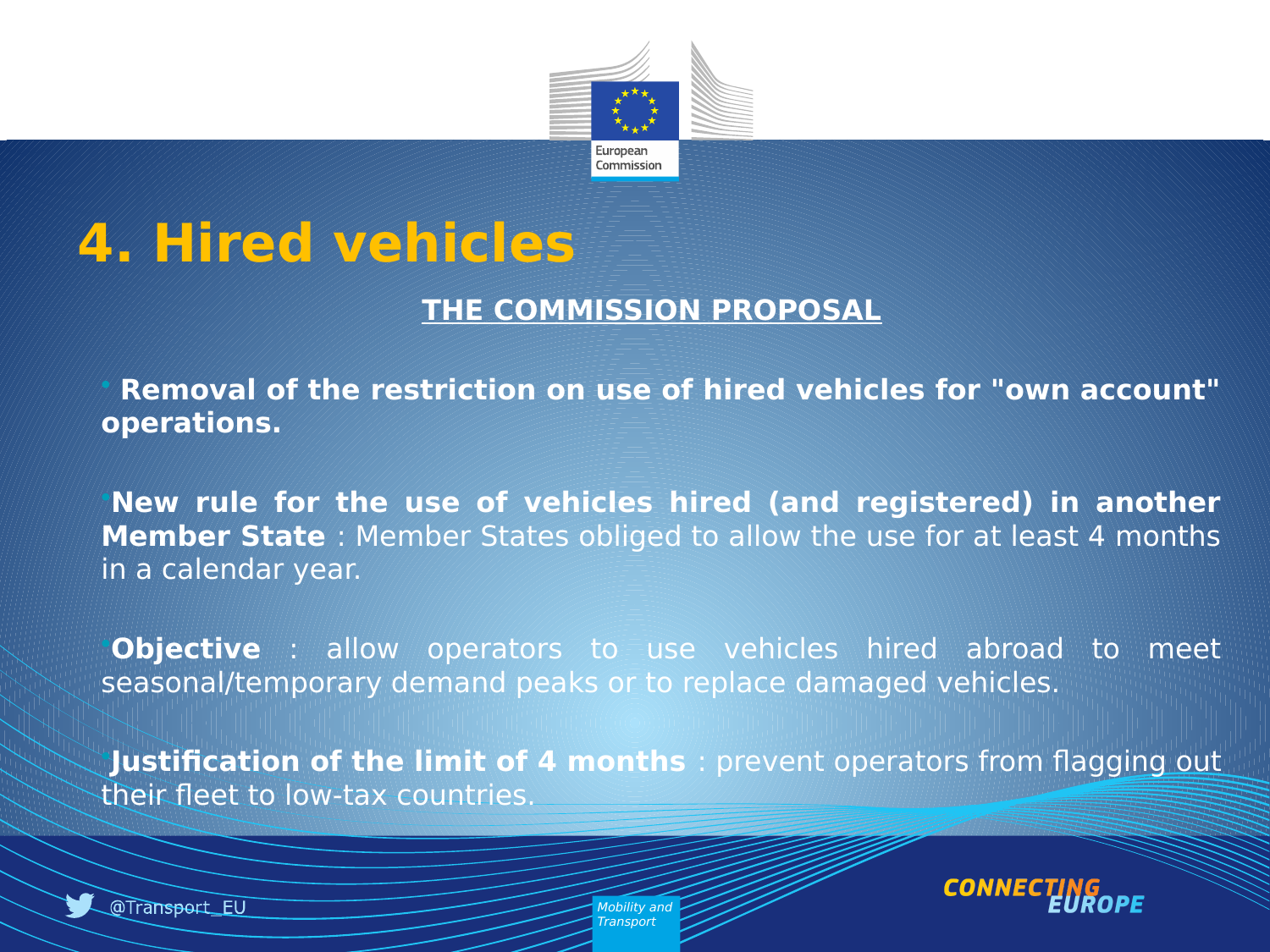

4. Hired vehicles
THE COMMISSION PROPOSAL

 Removal of the restriction on use of hired vehicles for "own account" operations.

New rule for the use of vehicles hired (and registered) in another Member State : Member States obliged to allow the use for at least 4 months in a calendar year.

Objective : allow operators to use vehicles hired abroad to meet seasonal/temporary demand peaks or to replace damaged vehicles.

Justification of the limit of 4 months : prevent operators from flagging out their fleet to low-tax countries.